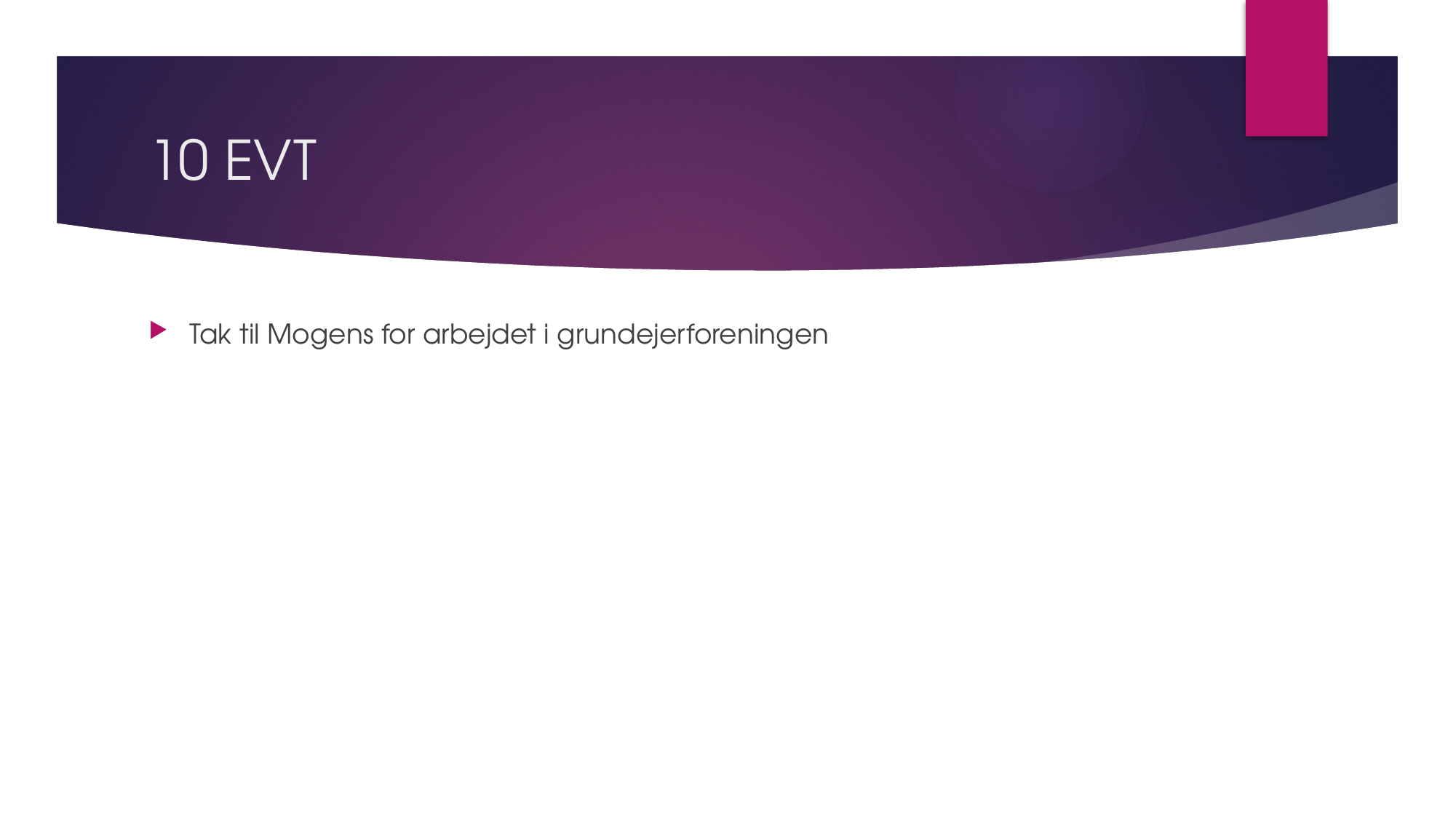

# 10 EVT
Tak til Mogens for arbejdet i grundejerforeningen